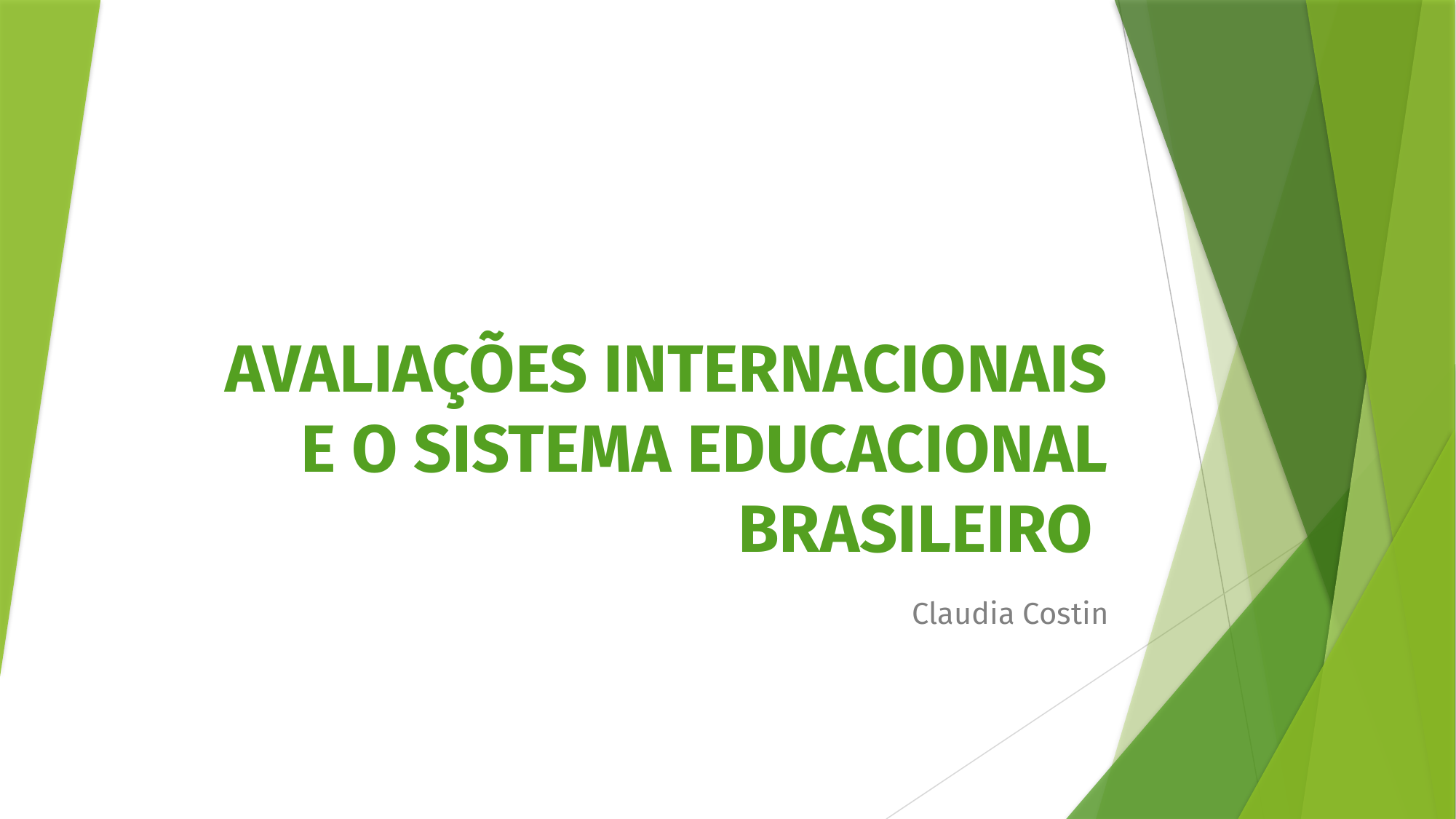

# AVALIAÇÕES INTERNACIONAIS E O SISTEMA EDUCACIONAL BRASILEIRO
Claudia Costin